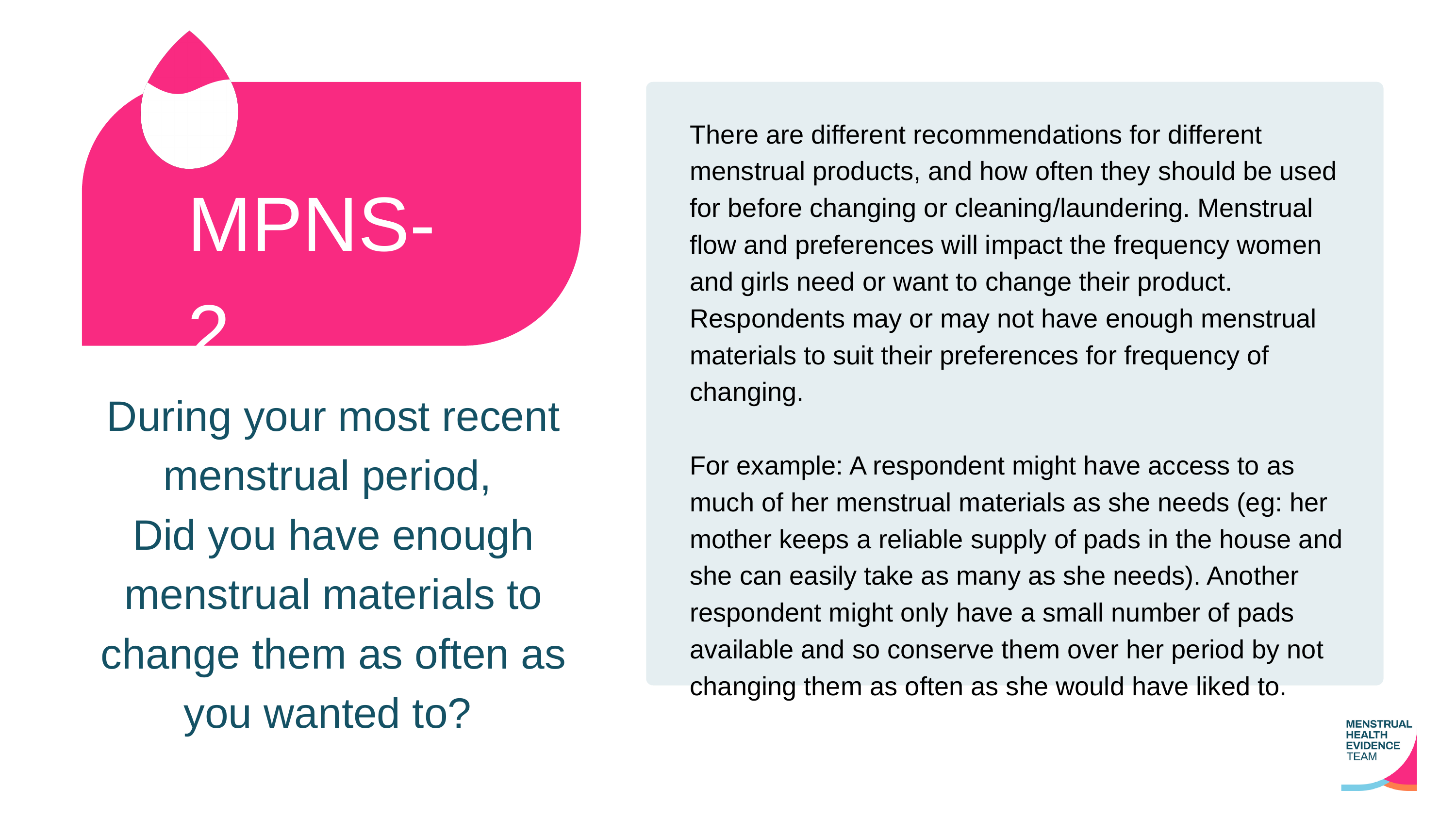

There are different recommendations for different menstrual products, and how often they should be used for before changing or cleaning/laundering. Menstrual flow and preferences will impact the frequency women and girls need or want to change their product. Respondents may or may not have enough menstrual materials to suit their preferences for frequency of changing.

For example: A respondent might have access to as much of her menstrual materials as she needs (eg: her mother keeps a reliable supply of pads in the house and she can easily take as many as she needs). Another respondent might only have a small number of pads available and so conserve them over her period by not changing them as often as she would have liked to.

MPNS-2
During your most recent menstrual period,
Did you have enough menstrual materials to change them as often as you wanted to?